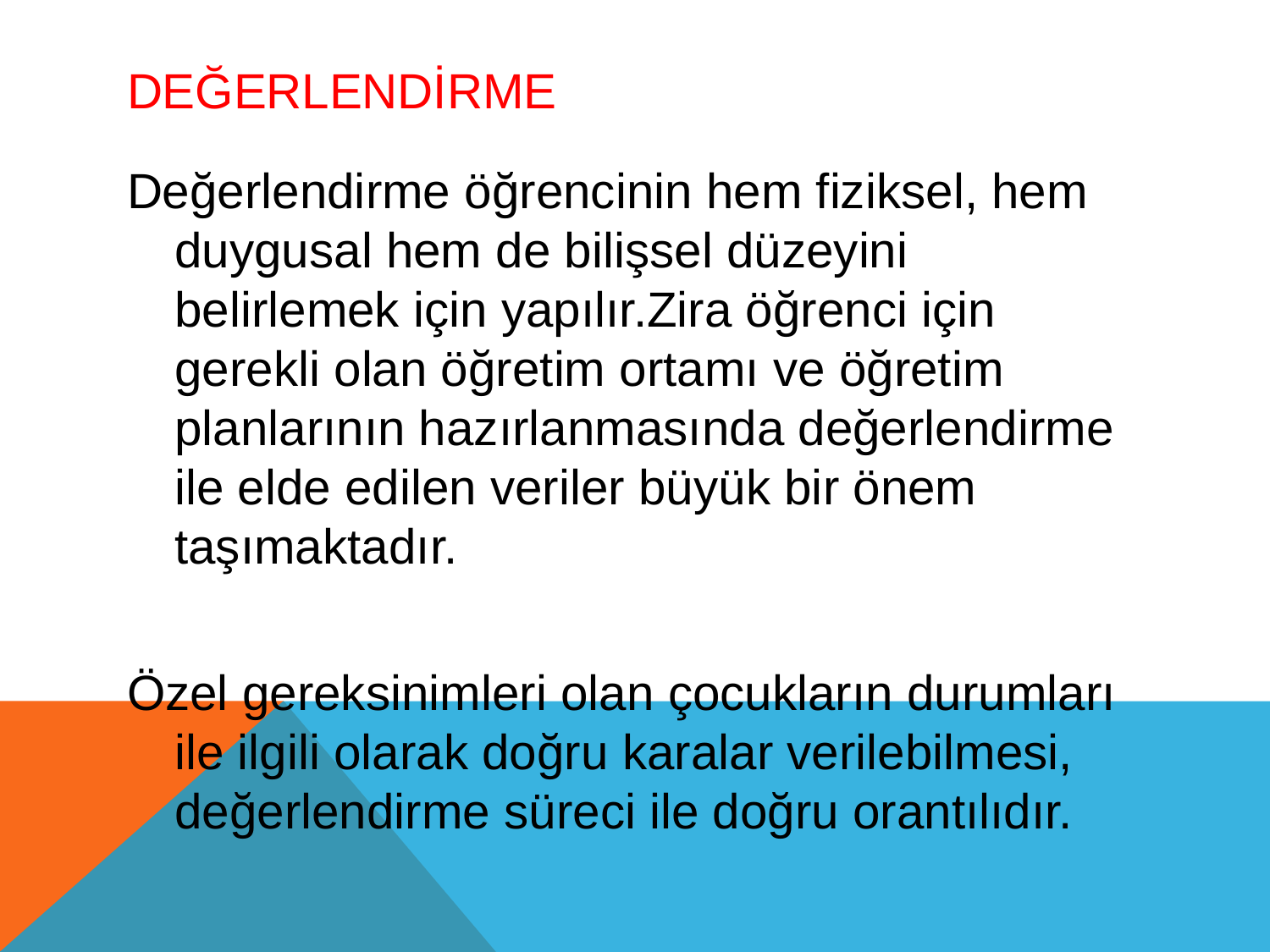

# DEĞERLENDİRME
Değerlendirme öğrencinin hem fiziksel, hem duygusal hem de bilişsel düzeyini belirlemek için yapılır.Zira öğrenci için gerekli olan öğretim ortamı ve öğretim planlarının hazırlanmasında değerlendirme ile elde edilen veriler büyük bir önem taşımaktadır.

Özel gereksinimleri olan çocukların durumları ile ilgili olarak doğru karalar verilebilmesi, değerlendirme süreci ile doğru orantılıdır.